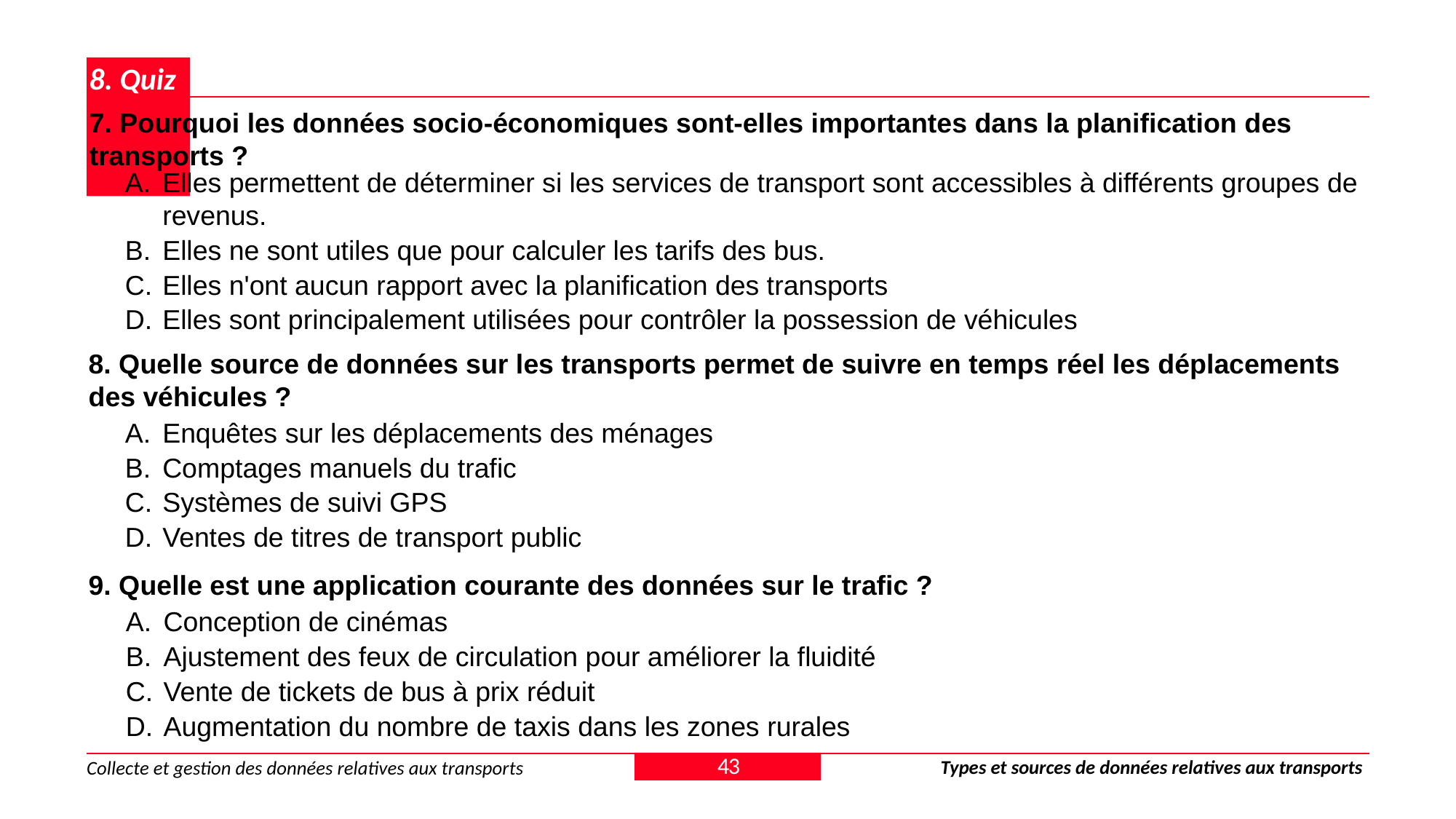

# 8. Quiz
7. Pourquoi les données socio-économiques sont-elles importantes dans la planification des transports ?
Elles permettent de déterminer si les services de transport sont accessibles à différents groupes de revenus.
Elles ne sont utiles que pour calculer les tarifs des bus.
Elles n'ont aucun rapport avec la planification des transports
Elles sont principalement utilisées pour contrôler la possession de véhicules
8. Quelle source de données sur les transports permet de suivre en temps réel les déplacements des véhicules ?
Enquêtes sur les déplacements des ménages
Comptages manuels du trafic
Systèmes de suivi GPS
Ventes de titres de transport public
9. Quelle est une application courante des données sur le trafic ?
Conception de cinémas
Ajustement des feux de circulation pour améliorer la fluidité
Vente de tickets de bus à prix réduit
Augmentation du nombre de taxis dans les zones rurales